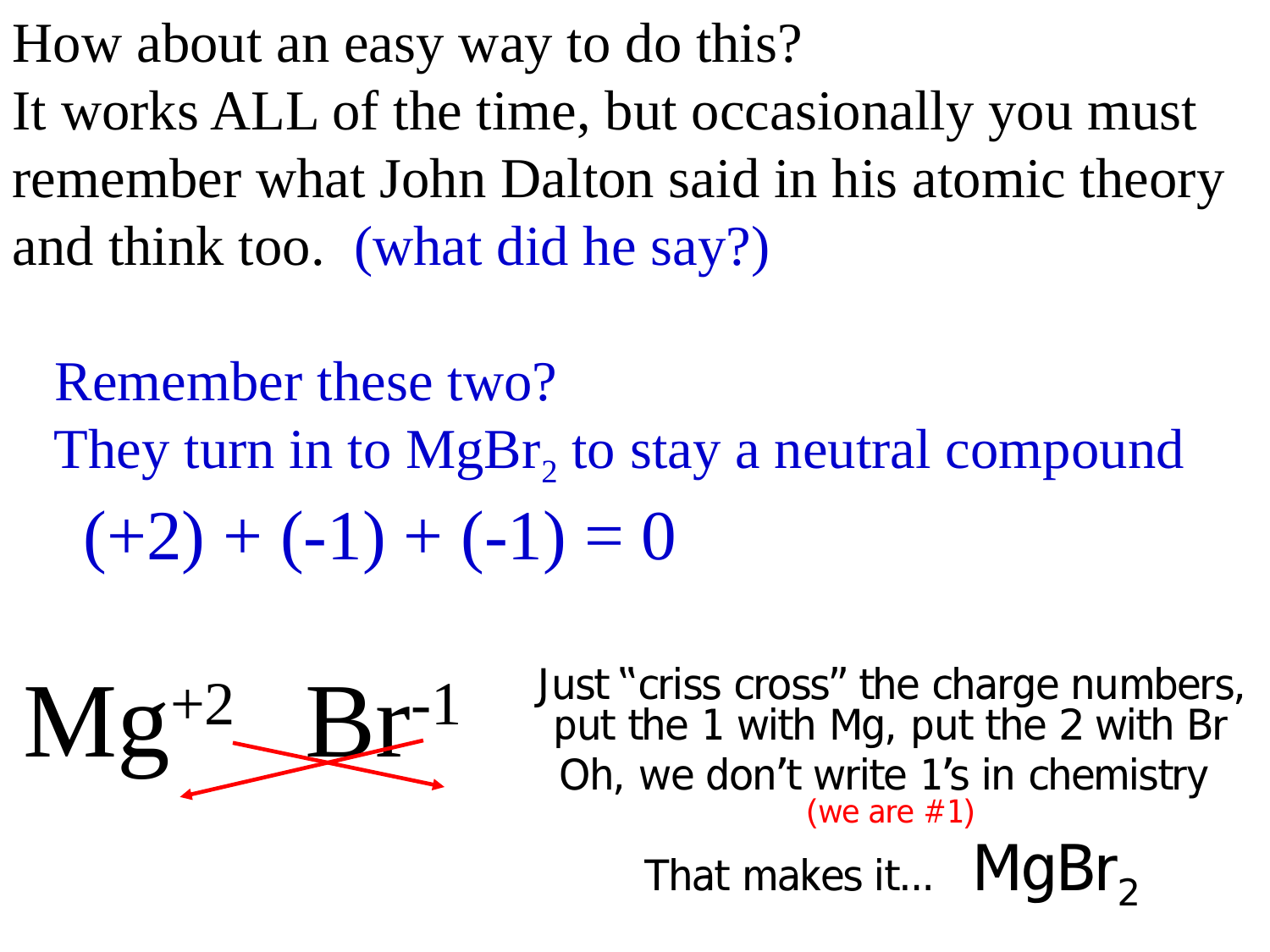

How about an easy way to do this?
It works ALL of the time, but occasionally you must remember what John Dalton said in his atomic theory and think too.  (what did he say?)
   Remember these two?
   They turn in to MgBr2 to stay a neutral compound
     (+2) + (-1) + (-1) = 0
| Mg+2 | Br-1 | Just “criss cross” the charge numbers, put the 1 with Mg, put the 2 with Br Oh, we don’t write 1’s in chemistry (we are #1) That makes it… MgBr2 |
| --- | --- | --- |